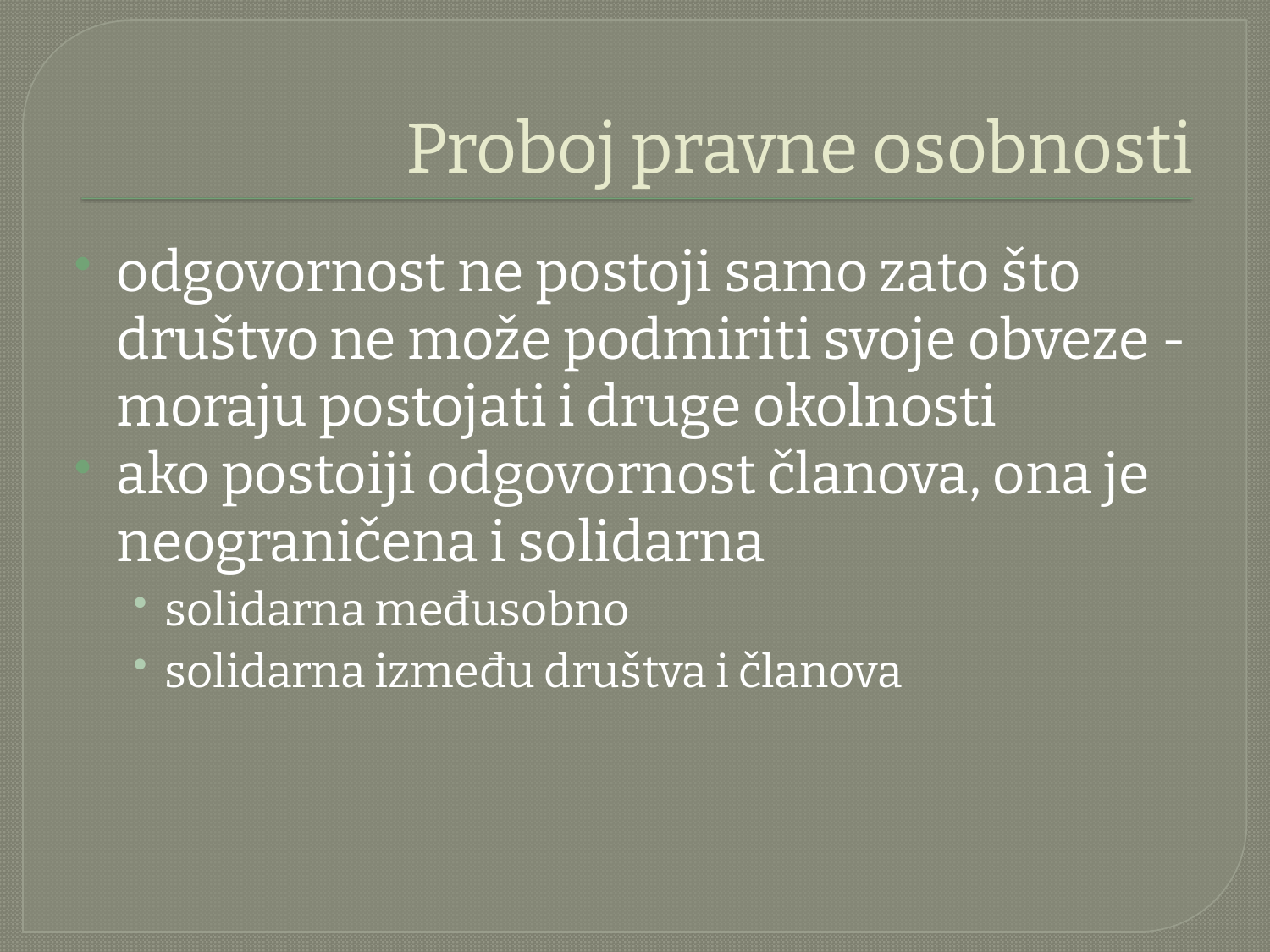

# Proboj pravne osobnosti
odgovornost ne postoji samo zato što društvo ne može podmiriti svoje obveze - moraju postojati i druge okolnosti
ako postoiji odgovornost članova, ona je neograničena i solidarna
solidarna međusobno
solidarna između društva i članova